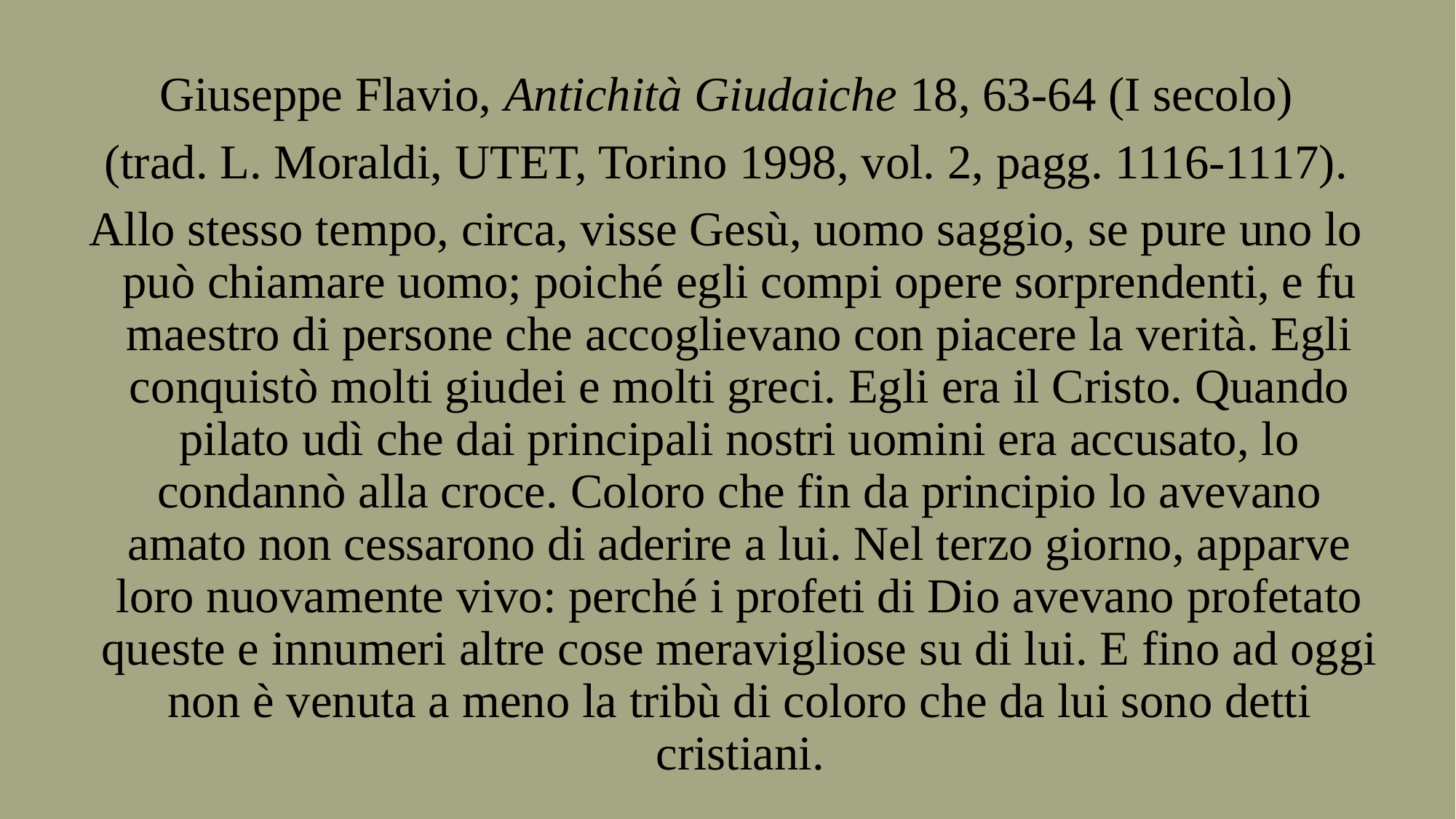

Giuseppe Flavio, Antichità Giudaiche 18, 63-64 (I secolo)
(trad. L. Moraldi, UTET, Torino 1998, vol. 2, pagg. 1116-1117).
Allo stesso tempo, circa, visse Gesù, uomo saggio, se pure uno lo può chiamare uomo; poiché egli compi opere sorprendenti, e fu maestro di persone che accoglievano con piacere la verità. Egli conquistò molti giudei e molti greci. Egli era il Cristo. Quando pilato udì che dai principali nostri uomini era accusato, lo condannò alla croce. Coloro che fin da principio lo avevano amato non cessarono di aderire a lui. Nel terzo giorno, apparve loro nuovamente vivo: perché i profeti di Dio avevano profetato queste e innumeri altre cose meravigliose su di lui. E fino ad oggi non è venuta a meno la tribù di coloro che da lui sono detti cristiani.